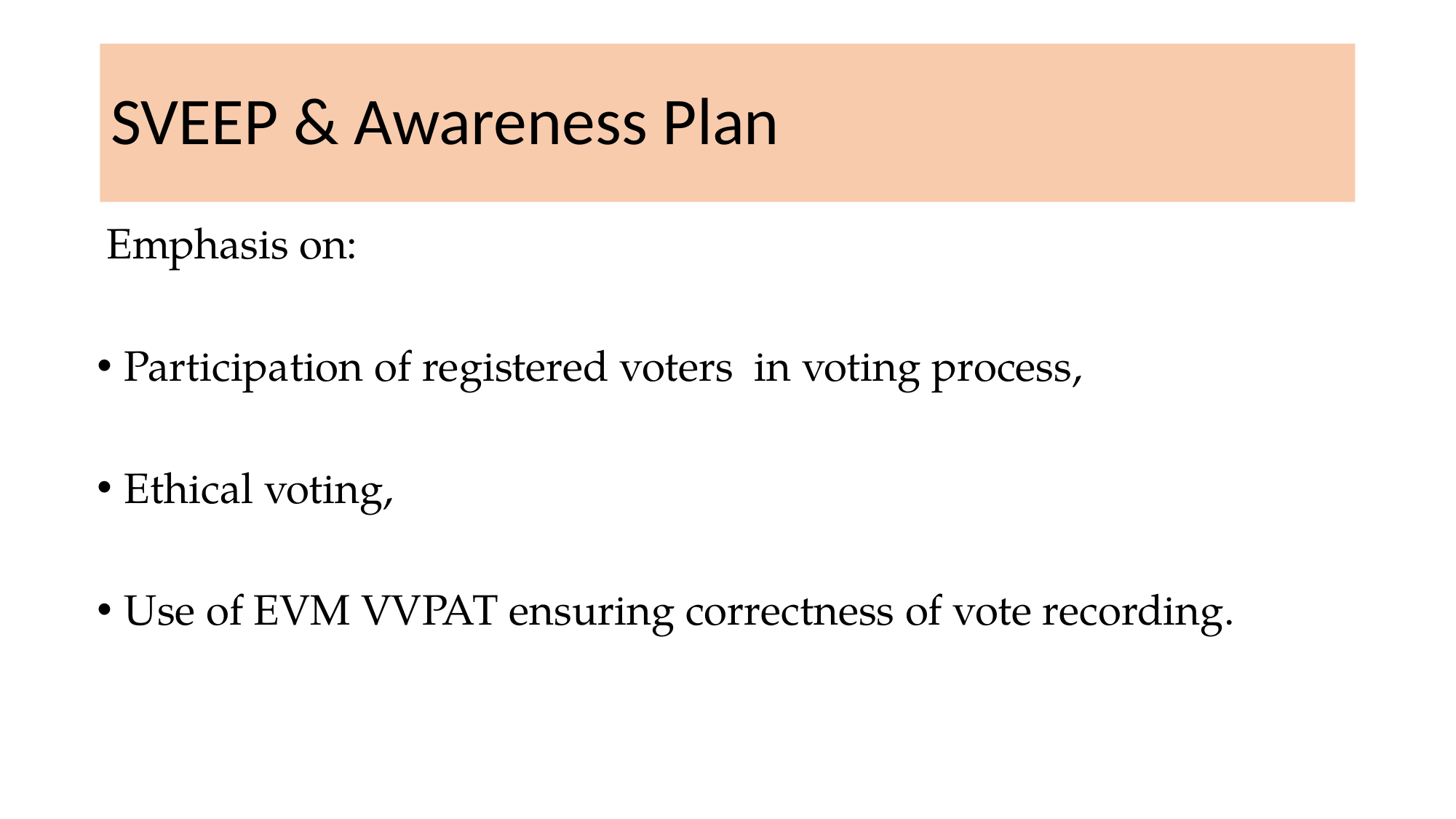

# SVEEP & Awareness Plan
 Emphasis on:

Participation of registered voters  in voting process,

Ethical voting,

Use of EVM VVPAT ensuring correctness of vote recording.